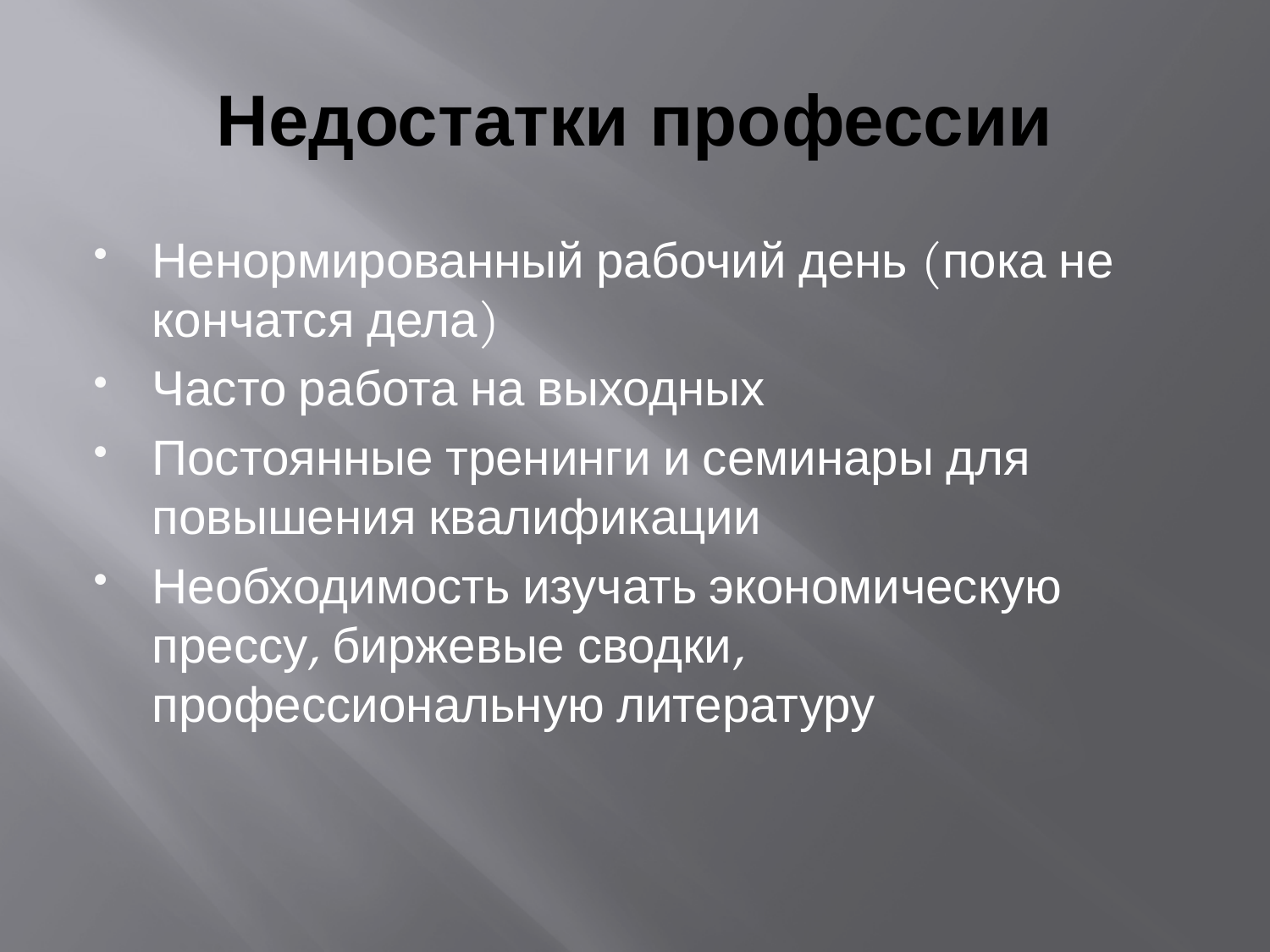

# Недостатки профессии
Ненормированный рабочий день (пока не кончатся дела)
Часто работа на выходных
Постоянные тренинги и семинары для повышения квалификации
Необходимость изучать экономическую прессу, биржевые сводки, профессиональную литературу